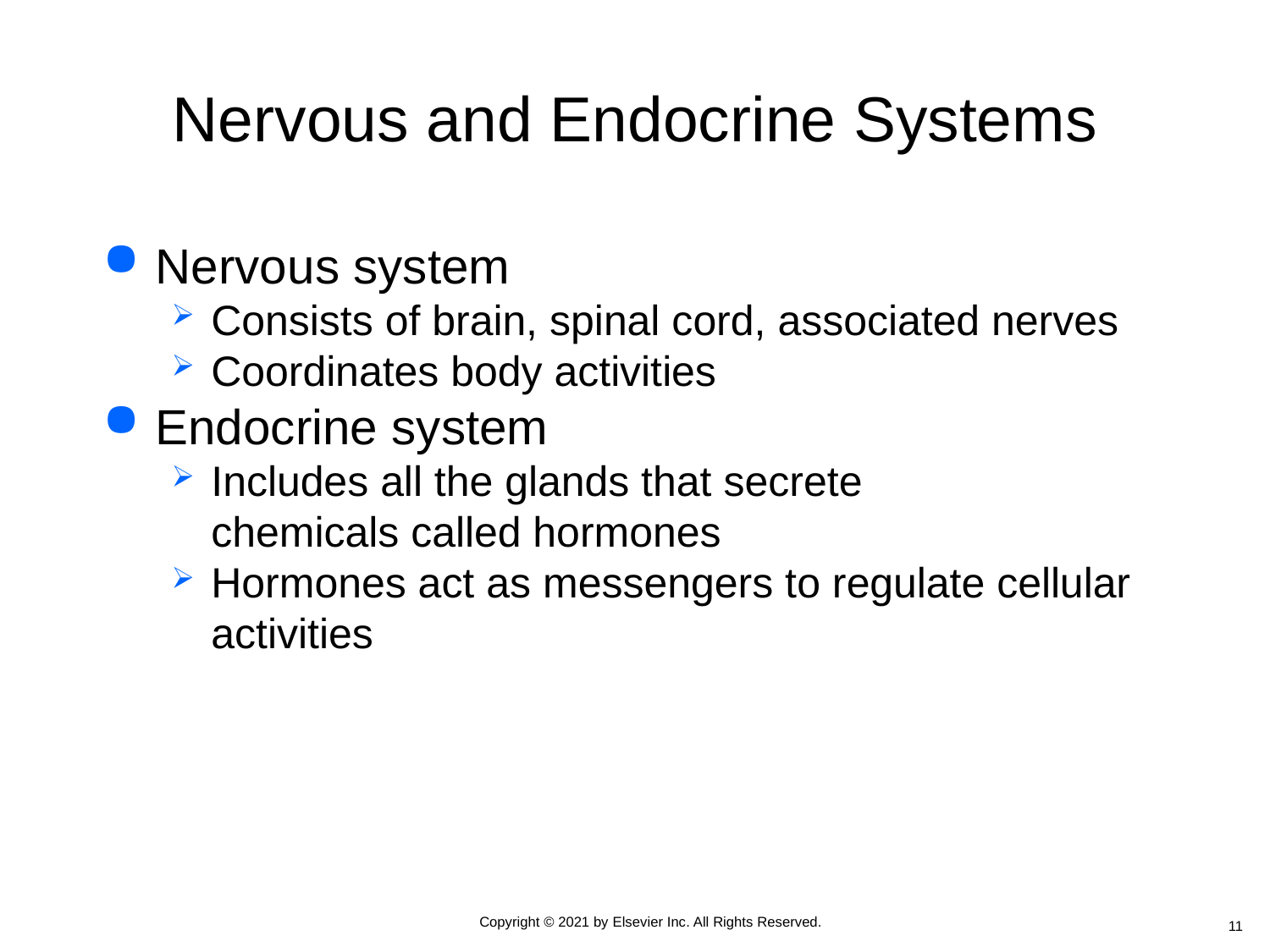

# Nervous and Endocrine Systems
Nervous system
Consists of brain, spinal cord, associated nerves
Coordinates body activities
Endocrine system
Includes all the glands that secrete
chemicals called hormones
Hormones act as messengers to regulate cellular activities
11